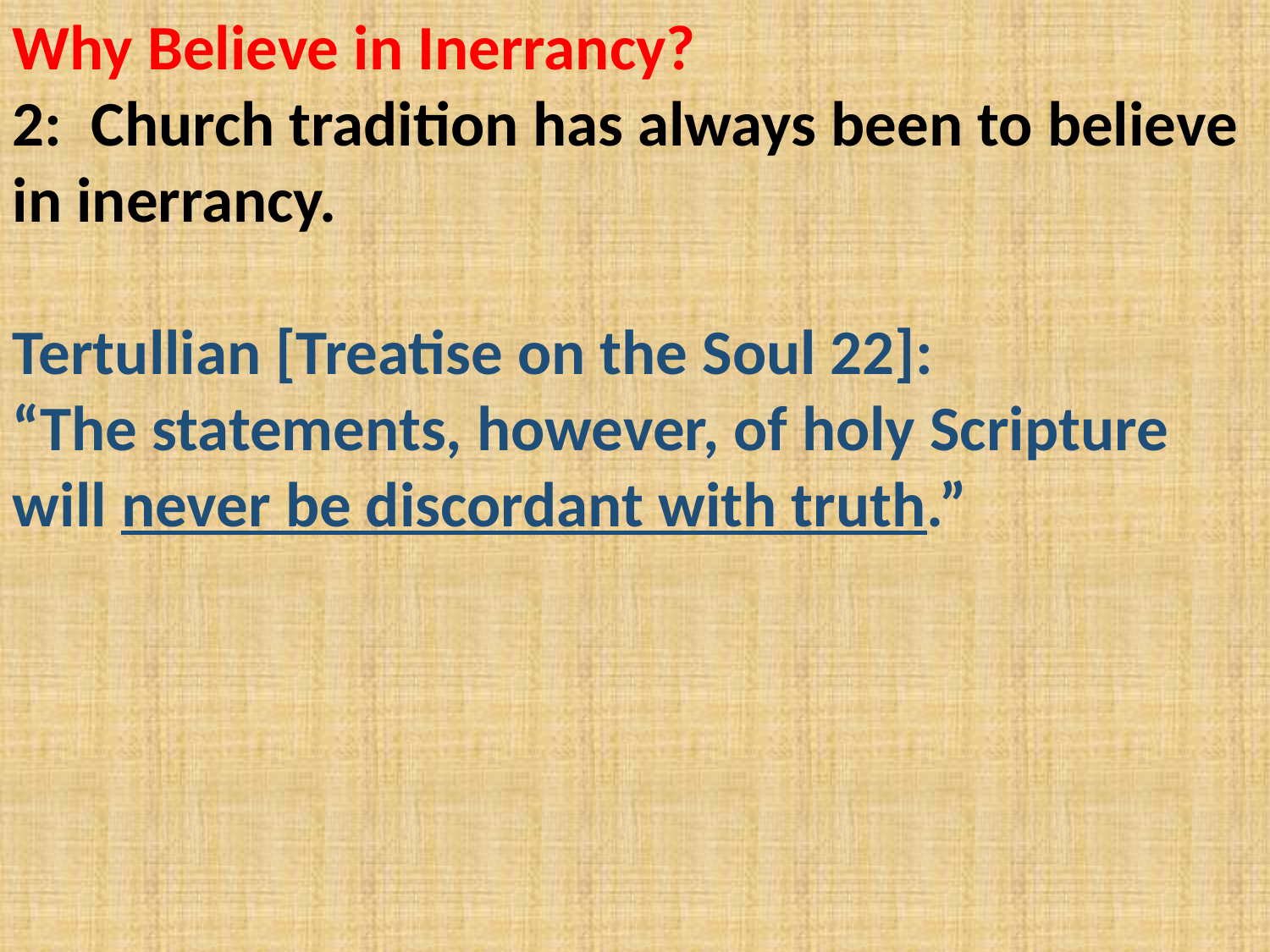

Why Believe in Inerrancy?
2:  Church tradition has always been to believe in inerrancy.

Tertullian [Treatise on the Soul 22]:
“The statements, however, of holy Scripture will never be discordant with truth.”